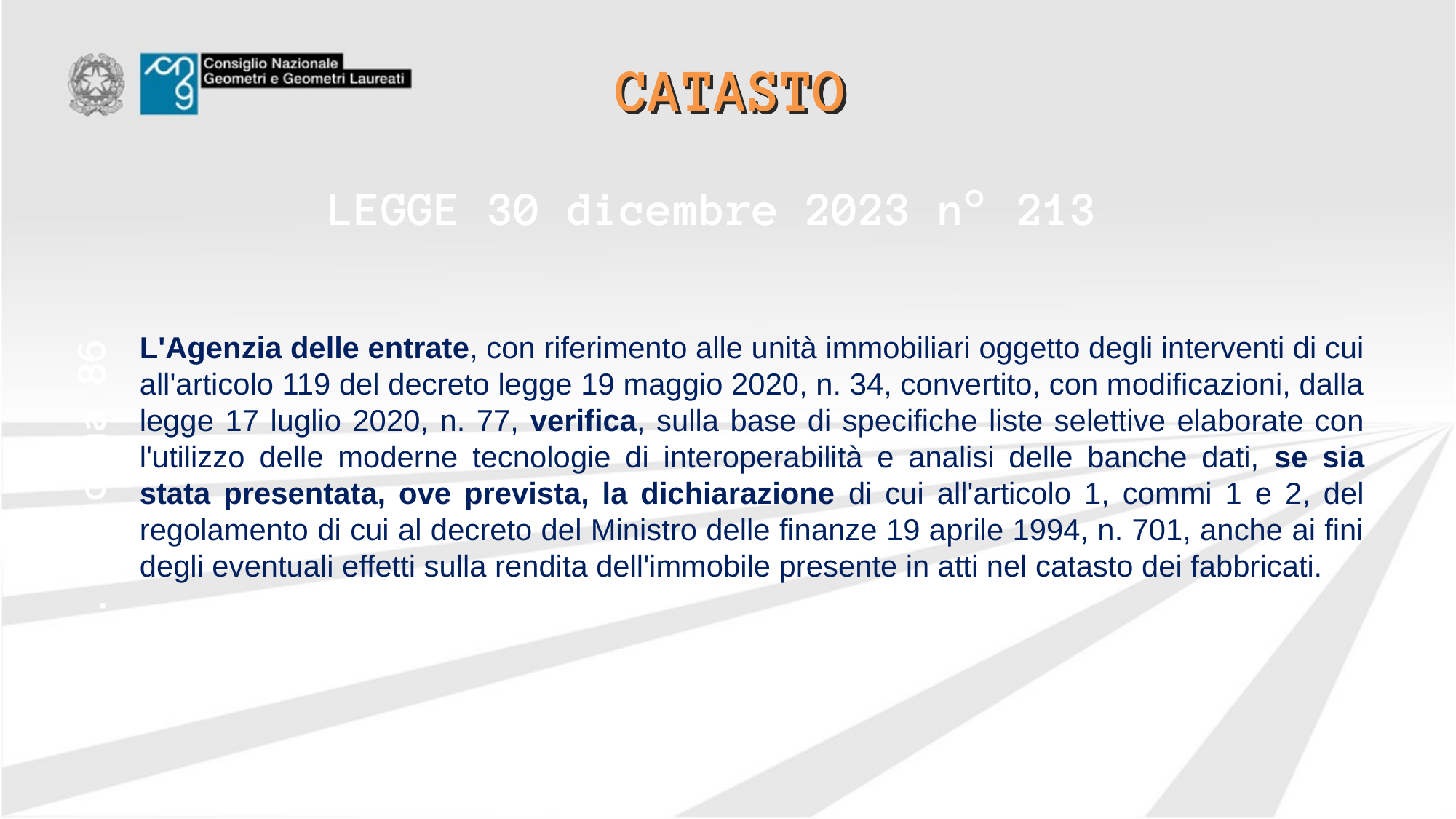

# CATASTO
LEGGE 30 dicembre 2023 n° 213
L'Agenzia delle entrate, con riferimento alle unità immobiliari oggetto degli interventi di cui all'articolo 119 del decreto legge 19 maggio 2020, n. 34, convertito, con modificazioni, dalla legge 17 luglio 2020, n. 77, verifica, sulla base di specifiche liste selettive elaborate con l'utilizzo delle moderne tecnologie di interoperabilità e analisi delle banche dati, se sia stata presentata, ove prevista, la dichiarazione di cui all'articolo 1, commi 1 e 2, del regolamento di cui al decreto del Ministro delle finanze 19 aprile 1994, n. 701, anche ai fini degli eventuali effetti sulla rendita dell'immobile presente in atti nel catasto dei fabbricati.
Art. 1 comma 86